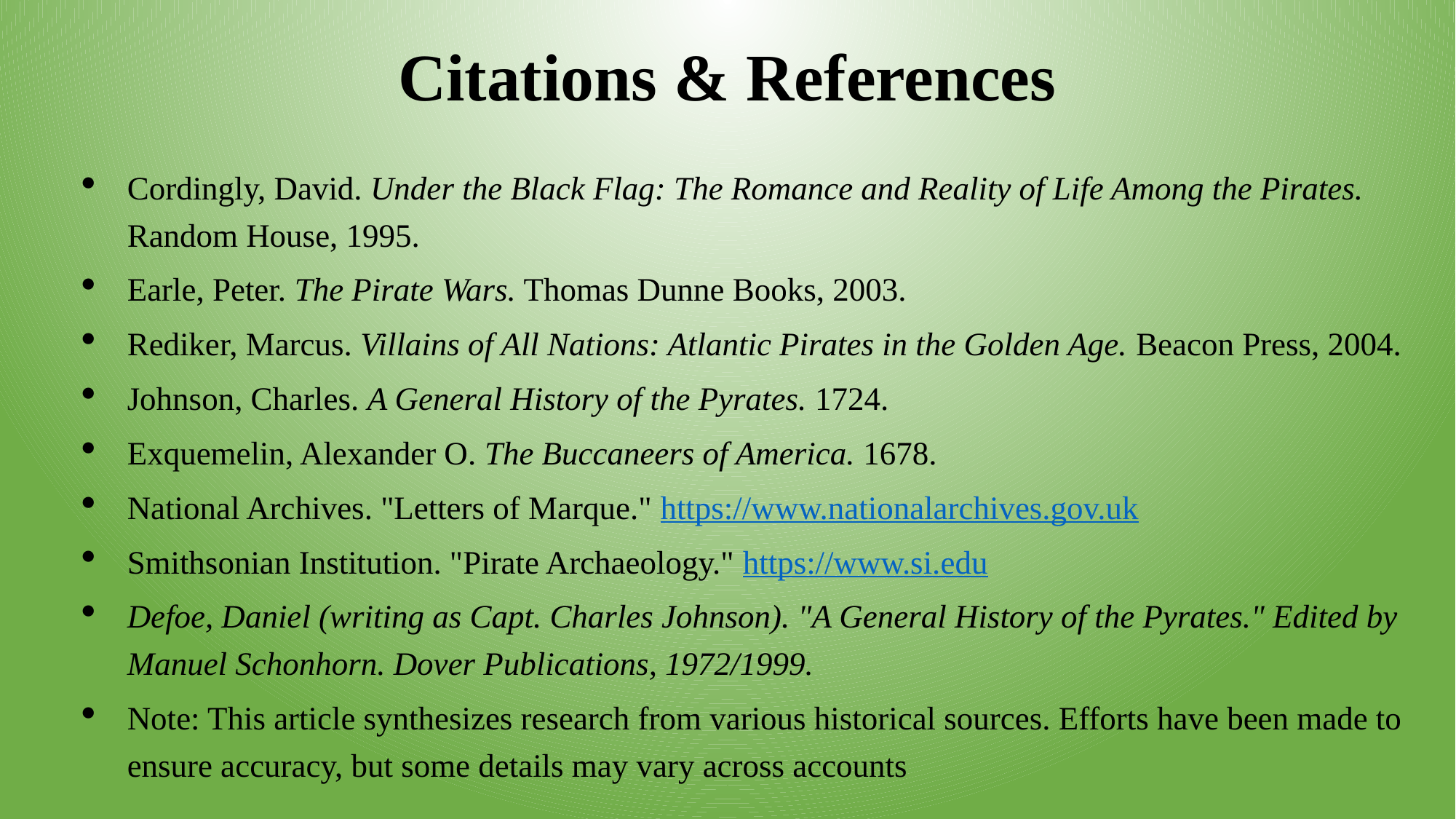

# Citations & References
Cordingly, David. Under the Black Flag: The Romance and Reality of Life Among the Pirates. Random House, 1995.
Earle, Peter. The Pirate Wars. Thomas Dunne Books, 2003.
Rediker, Marcus. Villains of All Nations: Atlantic Pirates in the Golden Age. Beacon Press, 2004.
Johnson, Charles. A General History of the Pyrates. 1724.
Exquemelin, Alexander O. The Buccaneers of America. 1678.
National Archives. "Letters of Marque." https://www.nationalarchives.gov.uk
Smithsonian Institution. "Pirate Archaeology." https://www.si.edu
Defoe, Daniel (writing as Capt. Charles Johnson). "A General History of the Pyrates." Edited by Manuel Schonhorn. Dover Publications, 1972/1999.
Note: This article synthesizes research from various historical sources. Efforts have been made to ensure accuracy, but some details may vary across accounts